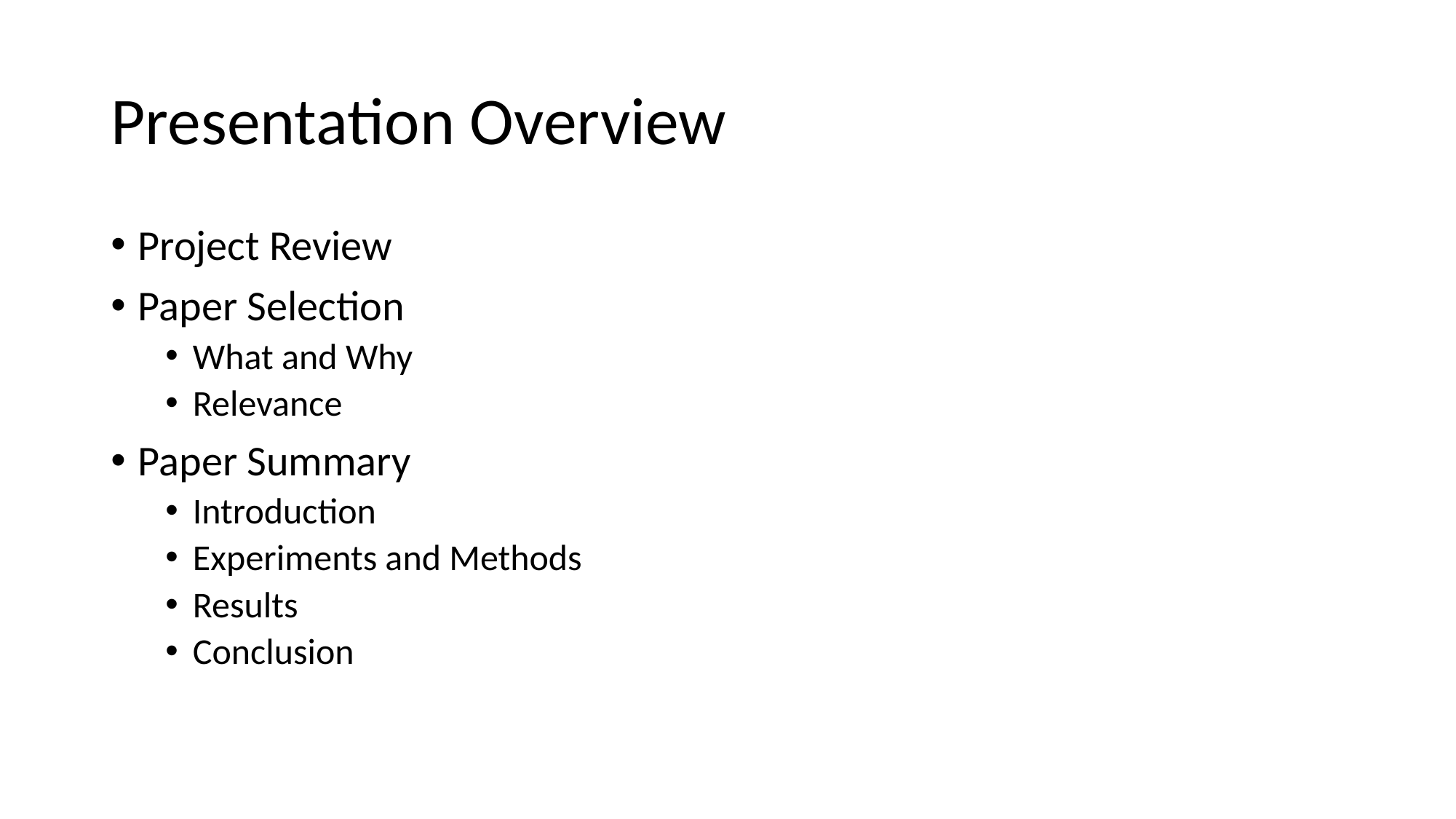

# Presentation Overview
Project Review
Paper Selection
What and Why
Relevance
Paper Summary
Introduction
Experiments and Methods
Results
Conclusion